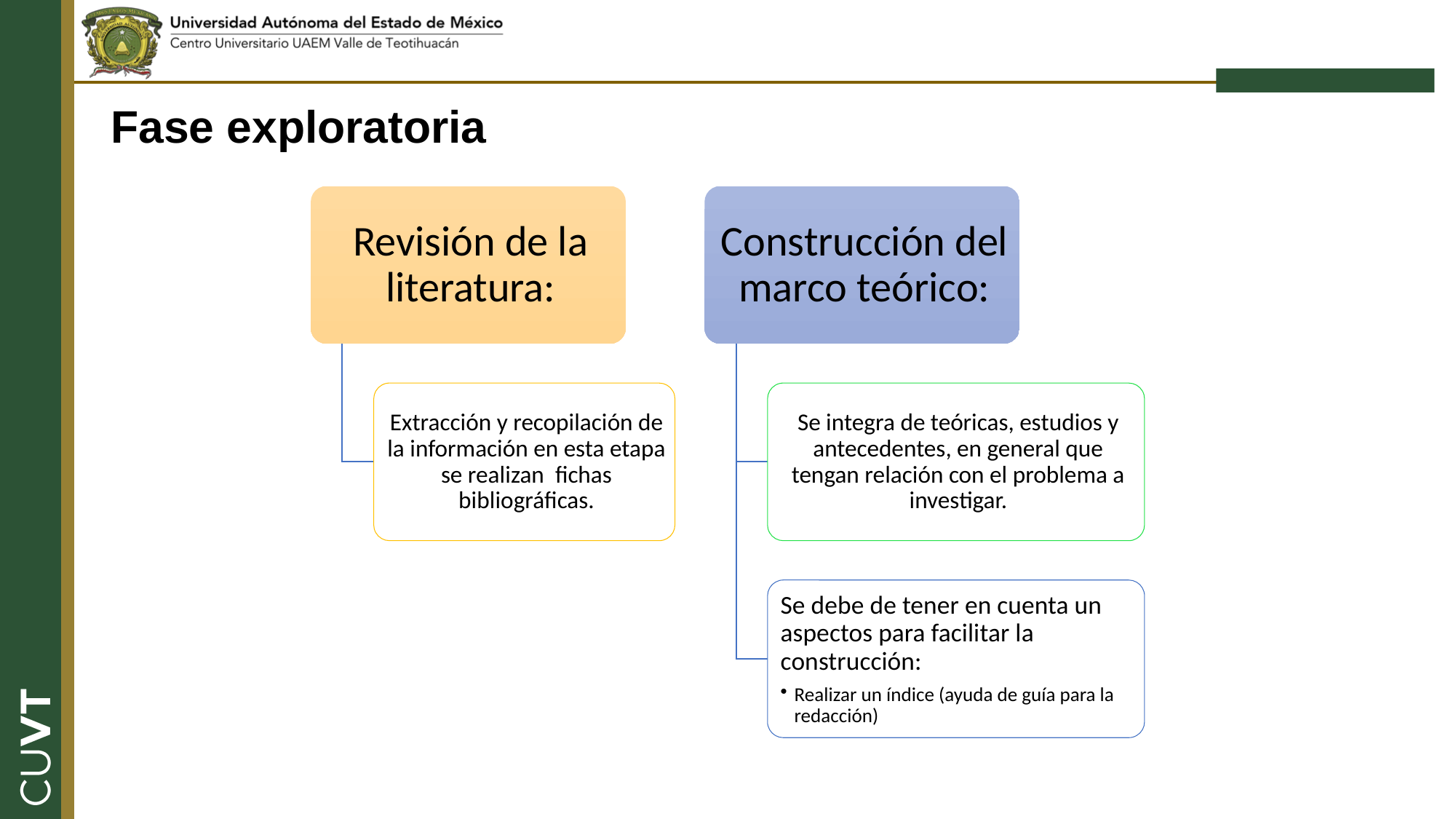

# Fase exploratoria
Revisión de la literatura:
Extracción y recopilación de la información en esta etapa se realizan  fichas bibliográficas.
Construcción del marco teórico:
Se integra de teóricas, estudios y antecedentes, en general que tengan relación con el problema a investigar.
Se debe de tener en cuenta un aspectos para facilitar la construcción:
Realizar un índice (ayuda de guía para la redacción)